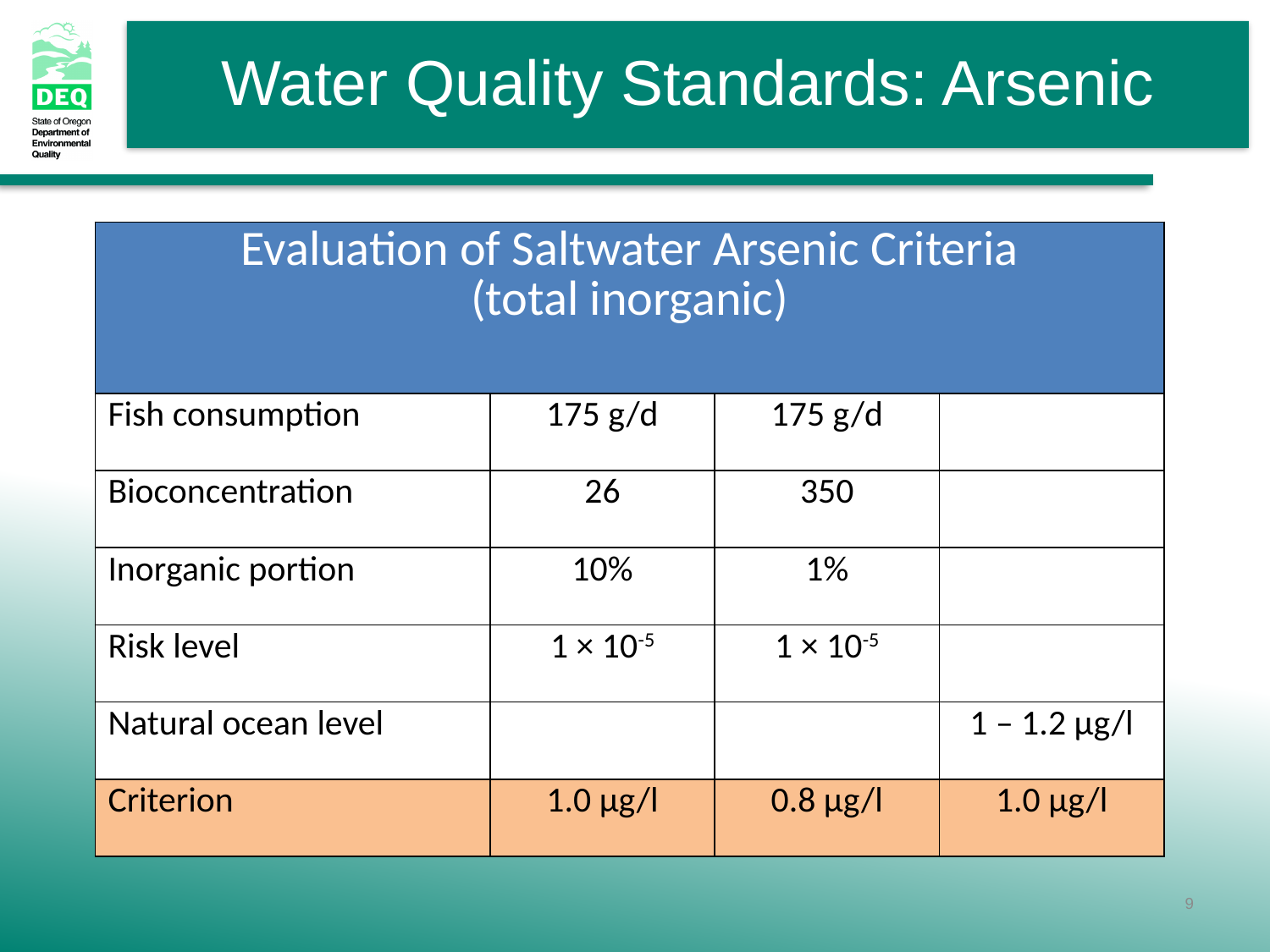

| Evaluation of Saltwater Arsenic Criteria (total inorganic) |  |  |  |
| --- | --- | --- | --- |
| Fish consumption | 175 g/d | 175 g/d |  |
| Bioconcentration | 26 | 350 |  |
| Inorganic portion | 10% | 1% |  |
| Risk level | 1 × 10-5 | 1 × 10-5 |  |
| Natural ocean level |  |  | 1 – 1.2 µg/l |
| Criterion | 1.0 µg/l | 0.8 µg/l | 1.0 µg/l |
9